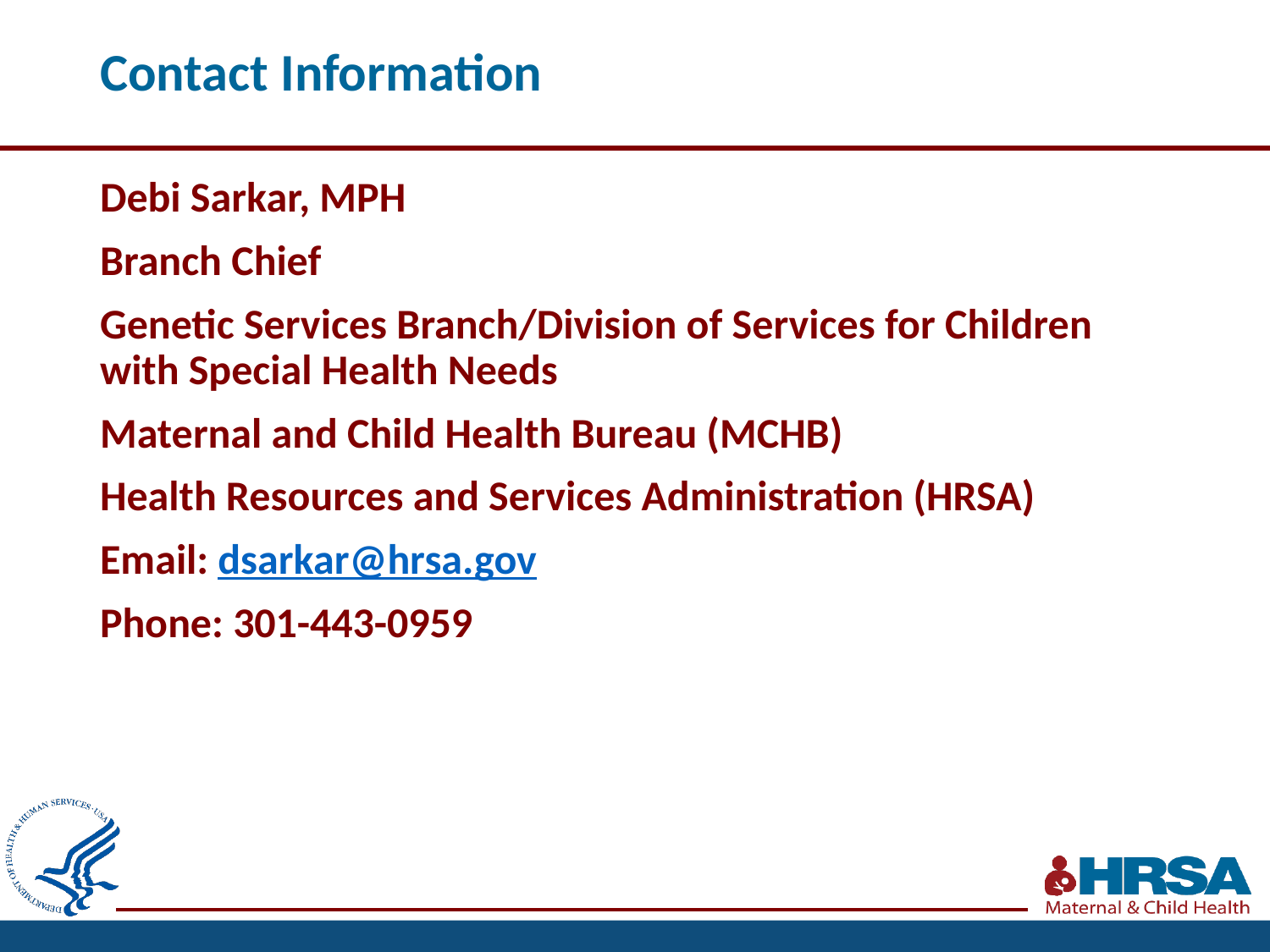

# Contact Information
Debi Sarkar, MPH
Branch Chief
Genetic Services Branch/Division of Services for Children with Special Health Needs
Maternal and Child Health Bureau (MCHB)
Health Resources and Services Administration (HRSA)
Email: dsarkar@hrsa.gov
Phone: 301-443-0959